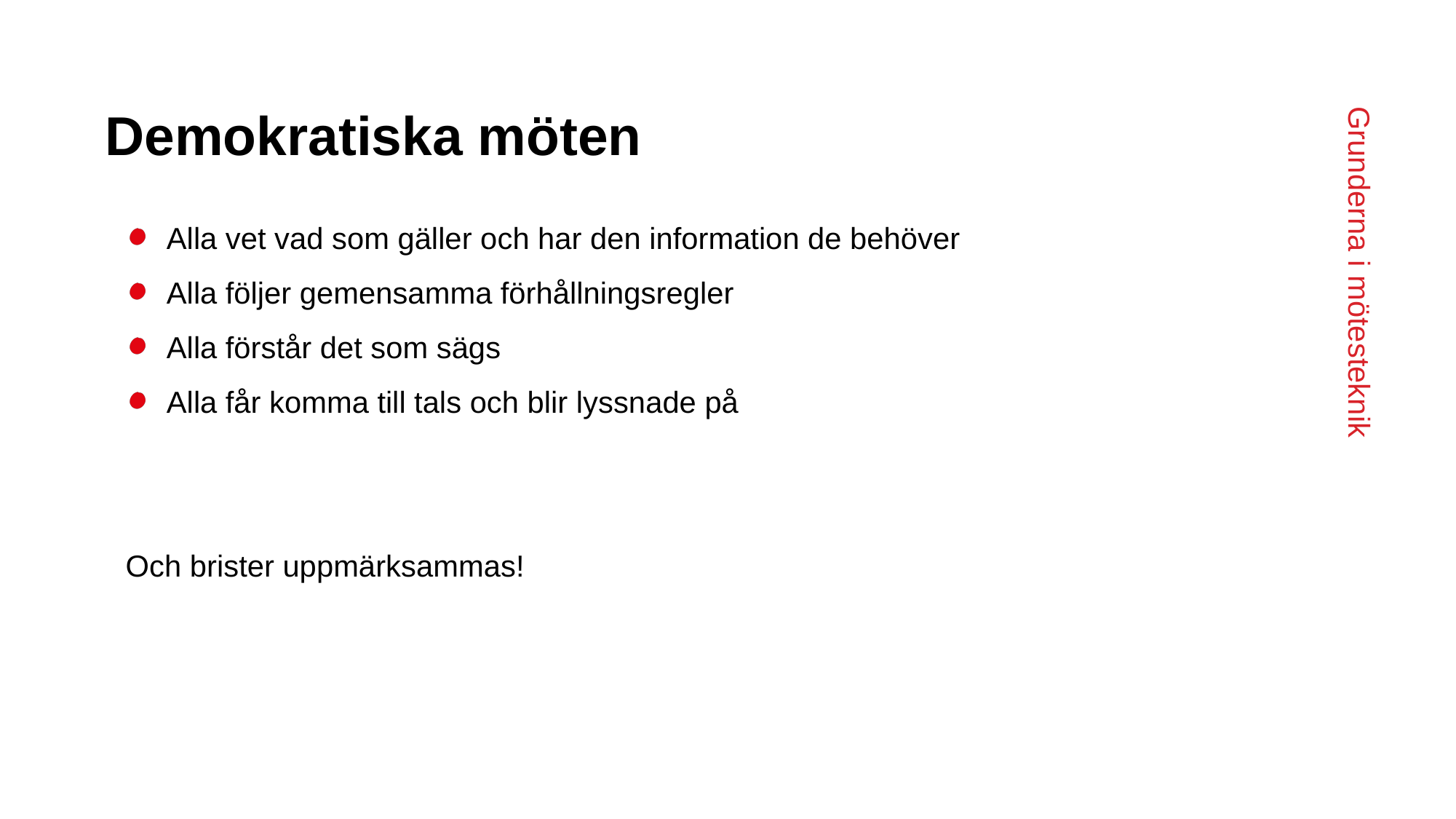

Demokratiska möten
Alla vet vad som gäller och har den information de behöver
Alla följer gemensamma förhållningsregler
Alla förstår det som sägs
Alla får komma till tals och blir lyssnade på

Och brister uppmärksammas!

Grunderna i mötesteknik